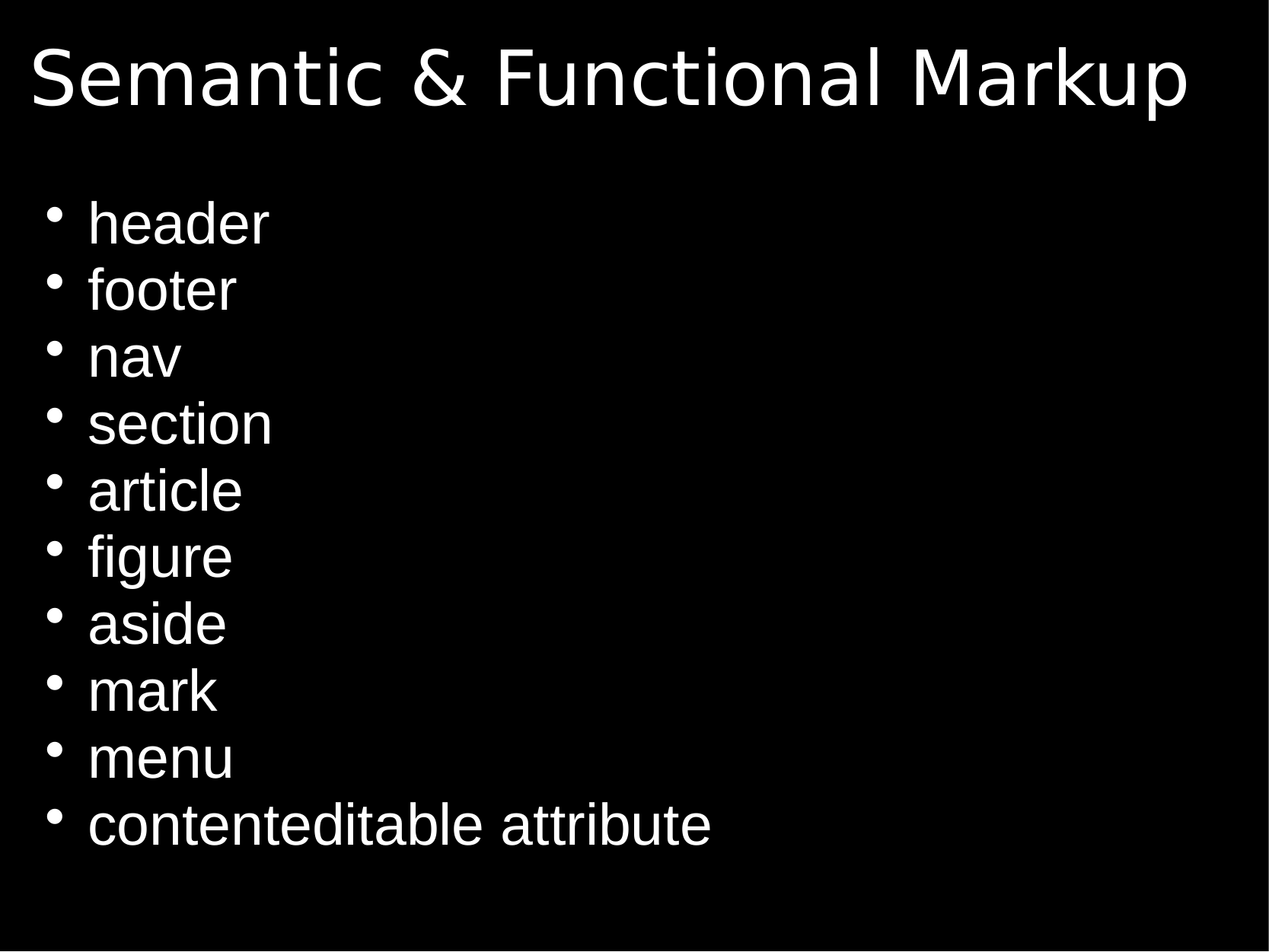

# Semantic & Functional Markup
header
footer
nav
section
article
figure
aside
mark
menu
contenteditable attribute